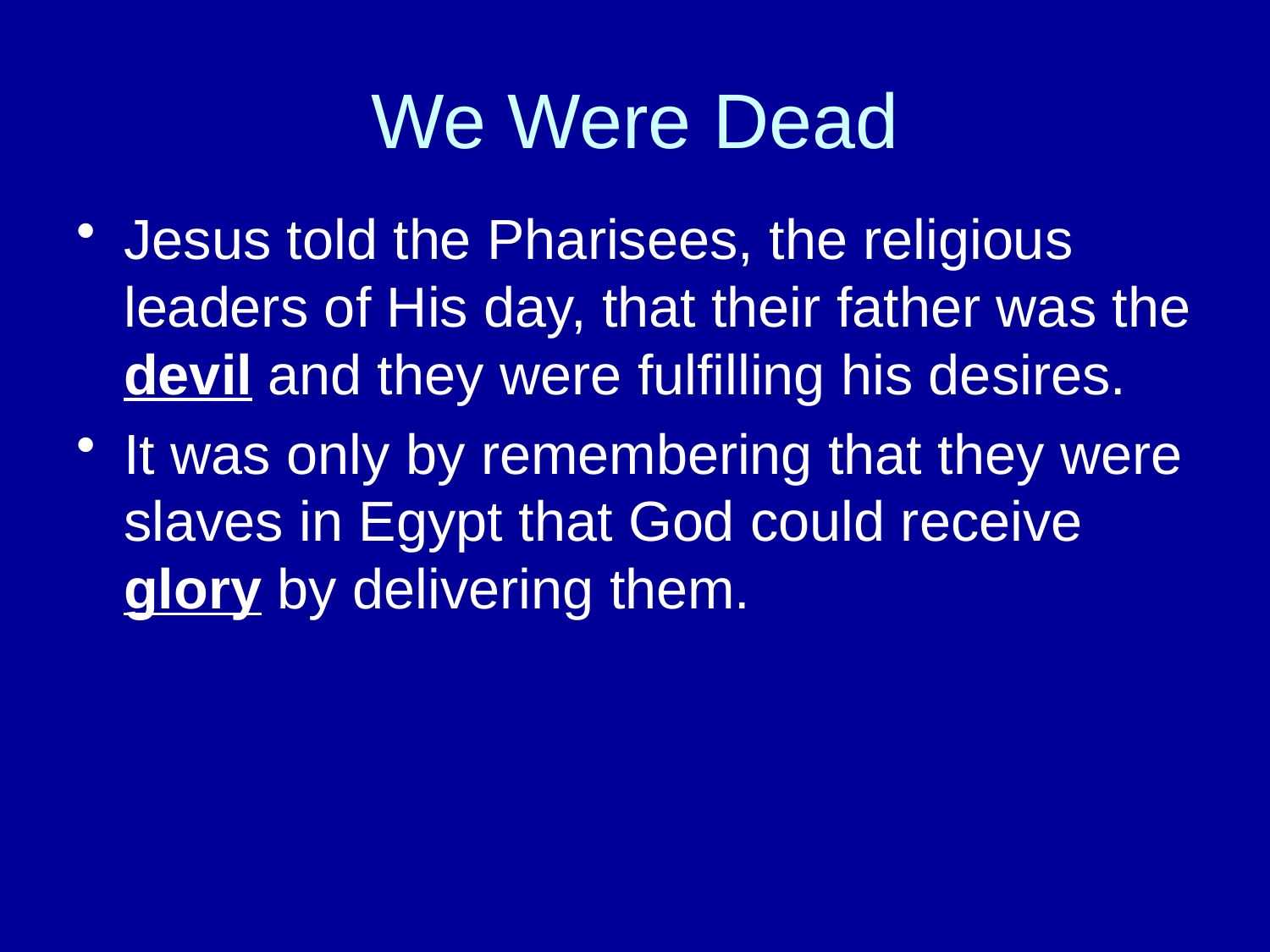

# We Were Dead
Jesus told the Pharisees, the religious leaders of His day, that their father was the devil and they were fulfilling his desires.
It was only by remembering that they were slaves in Egypt that God could receive glory by delivering them.